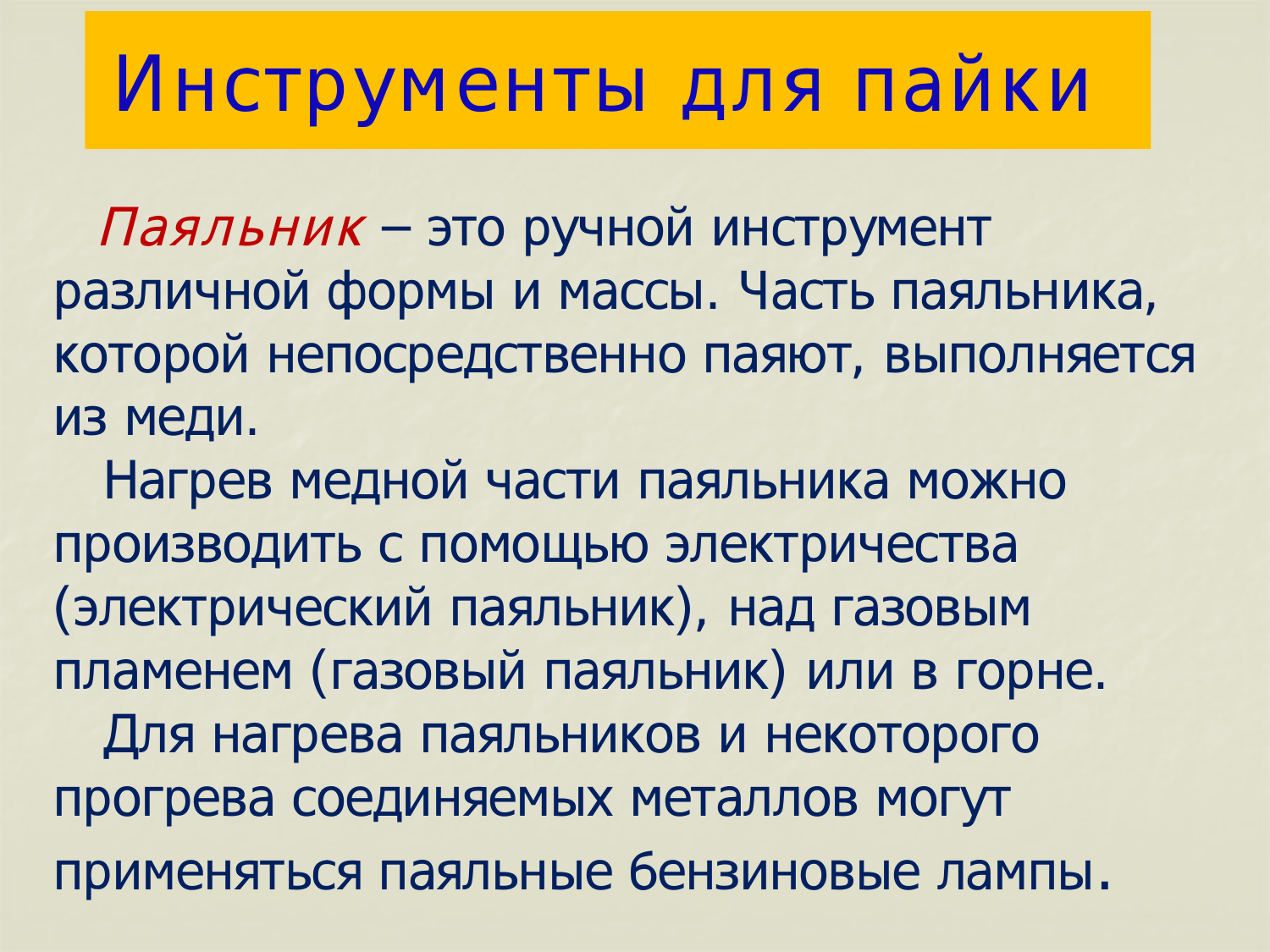

# Инструменты для пайки
   Паяльник – это ручной инструмент различной формы и массы. Часть паяльника, которой непосредственно паяют, выполняется из меди.
   Нагрев медной части паяльника можно производить с помощью электричества (электрический паяльник), над газовым пламенем (газовый паяльник) или в горне.
   Для нагрева паяльников и некоторого прогрева соединяемых металлов могут применяться паяльные бензиновые лампы.